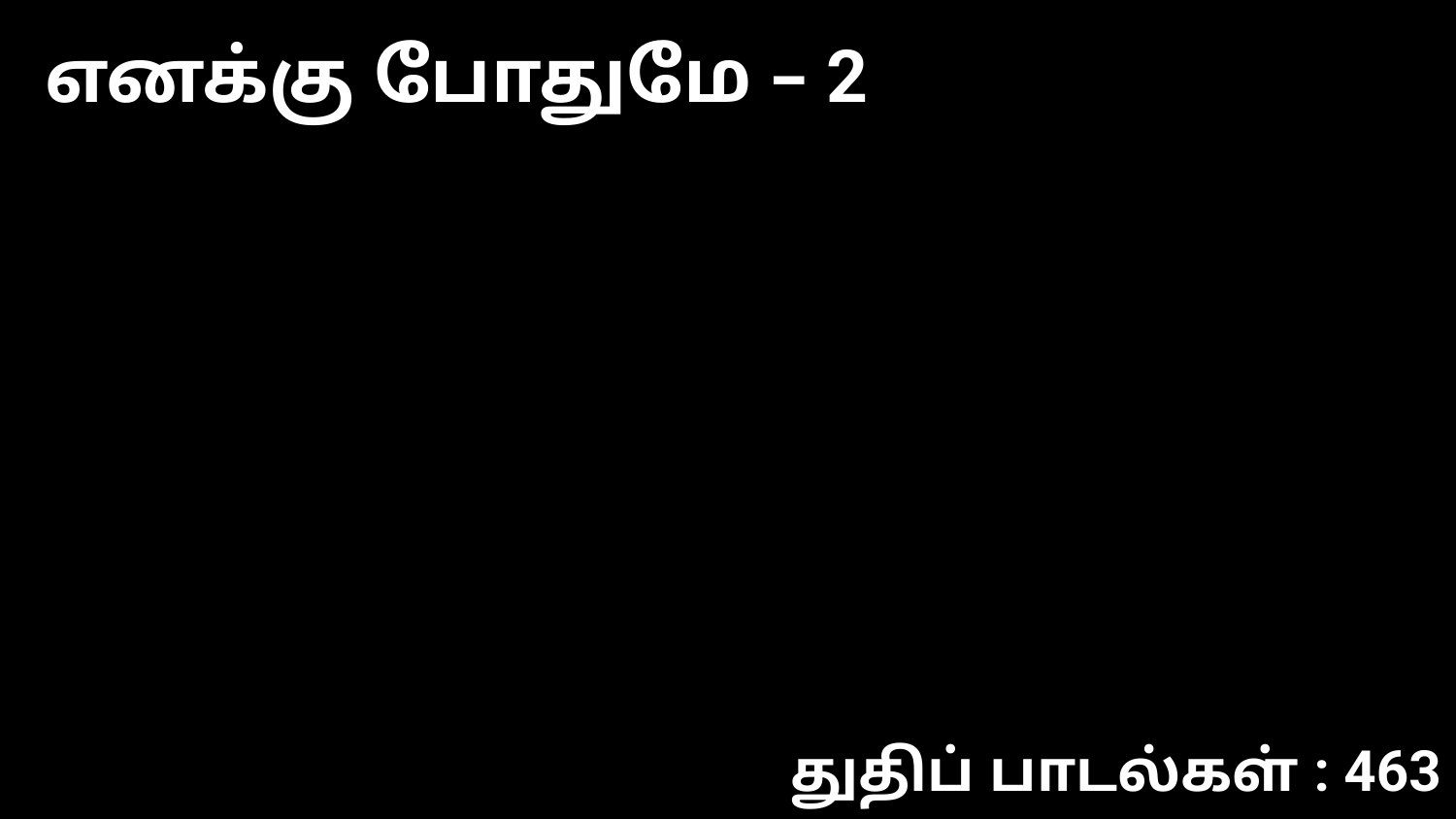

எனக்கு போதுமே – 2
துதிப் பாடல்கள் : 463